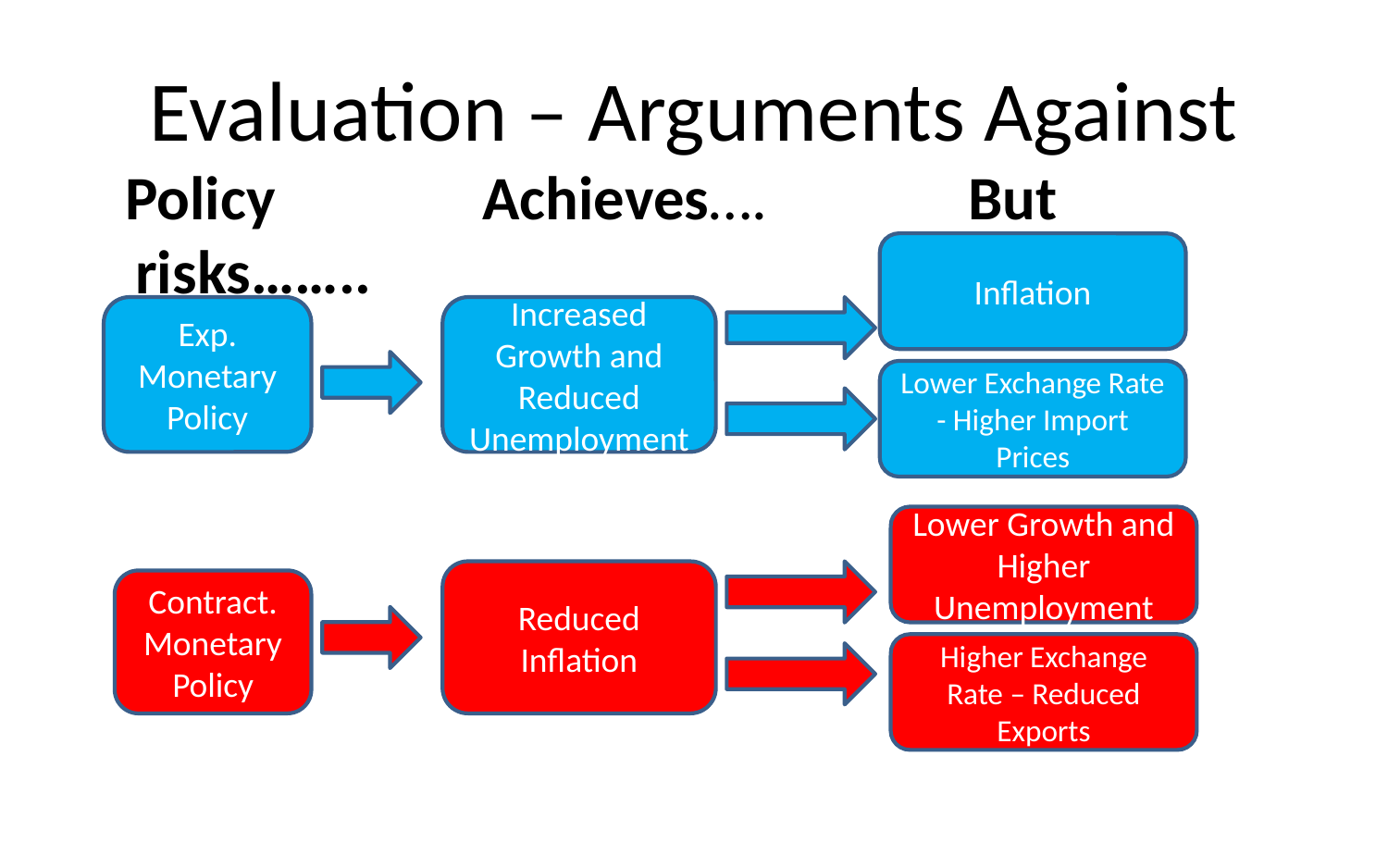

# Evaluation – Arguments Against
   Policy	     Achieves….            	But risks……..
Inflation
Exp. Monetary
Policy
Increased Growth and Reduced Unemployment

Lower Exchange Rate
- Higher Import Prices

Lower Growth and Higher Unemployment
Reduced Inflation

Contract. Monetary Policy

Higher Exchange Rate – Reduced Exports